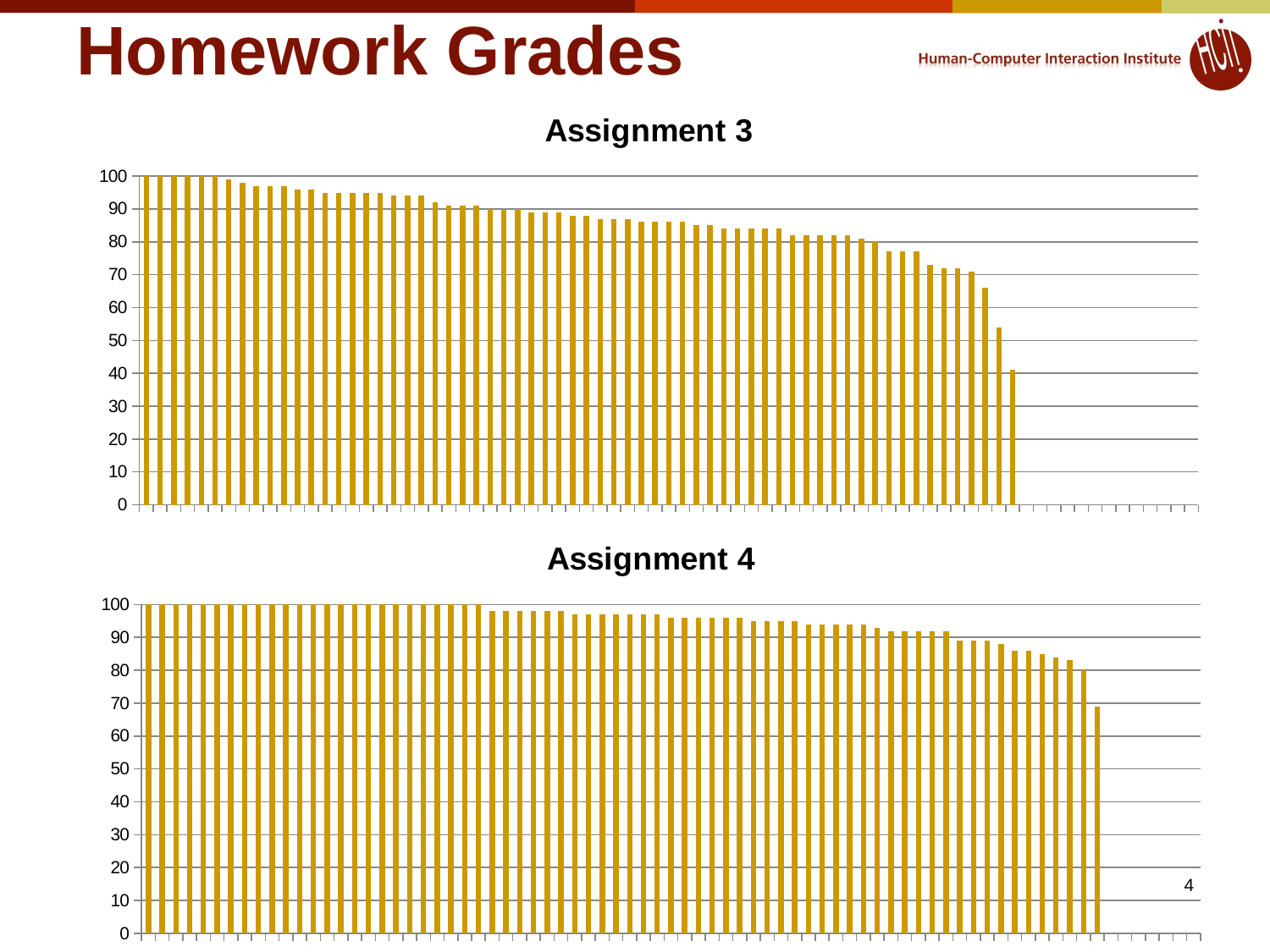

# Homework Grades

### Chart:

| Category | Assignment 3 |
|---|---|

### Chart:

| Category | Assignment 4 |
|---|---|
4